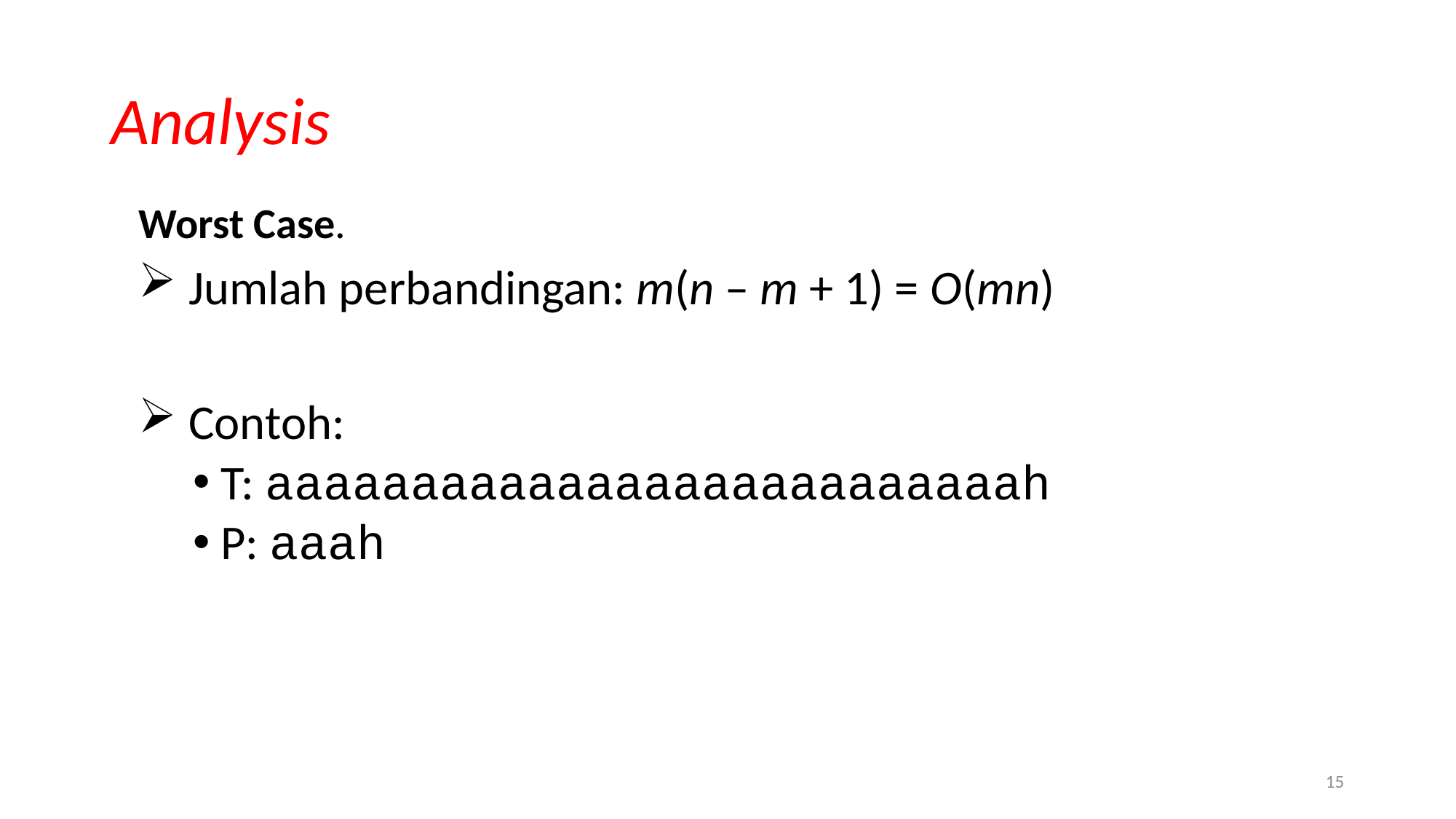

# Analysis
Worst Case.
 Jumlah perbandingan: m(n – m + 1) = O(mn)

 Contoh:
T: aaaaaaaaaaaaaaaaaaaaaaaaaah
P: aaah

15